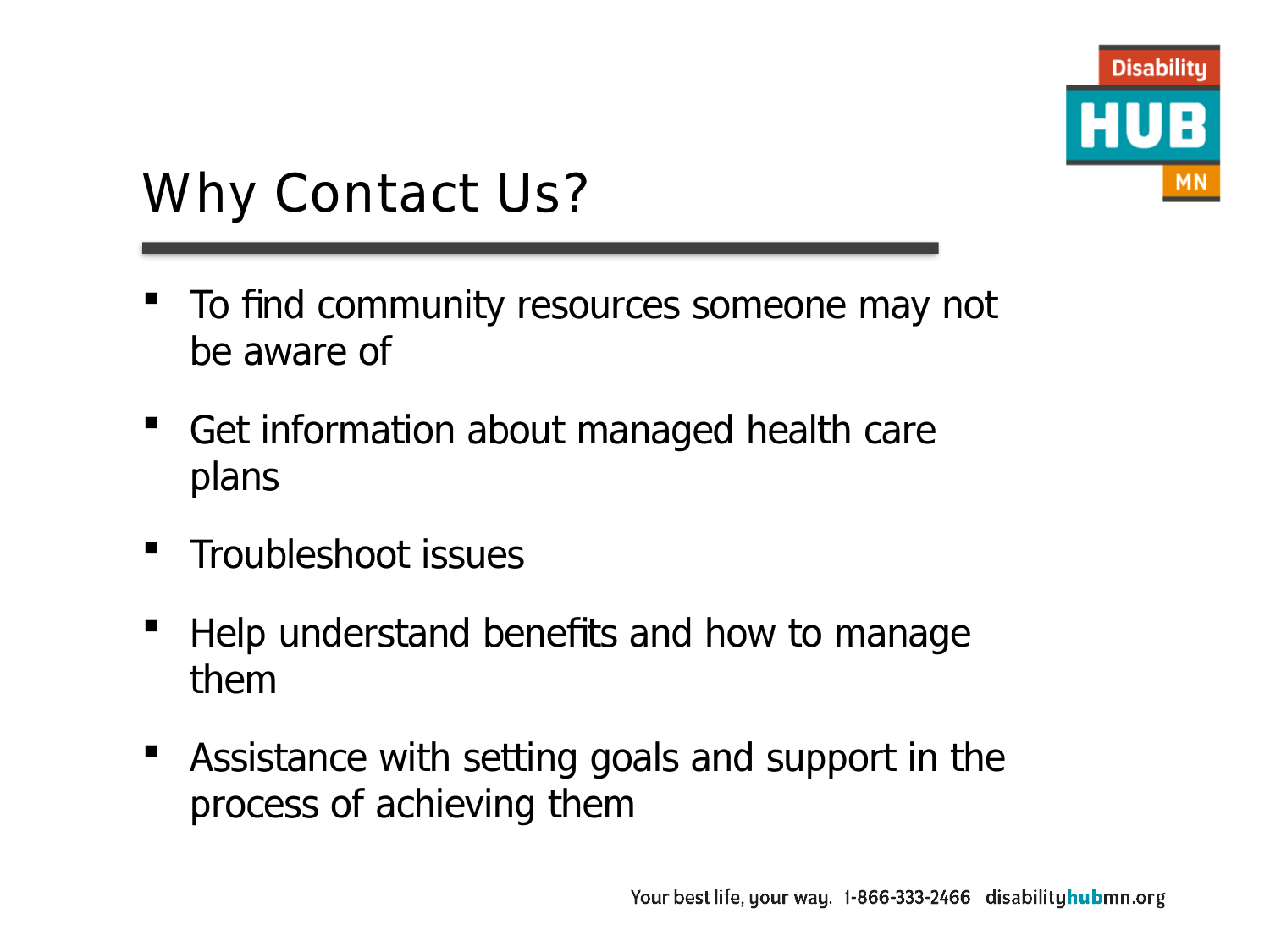

# Why Contact Us?
To find community resources someone may not be aware of
Get information about managed health care plans
Troubleshoot issues
Help understand benefits and how to manage them
Assistance with setting goals and support in the process of achieving them